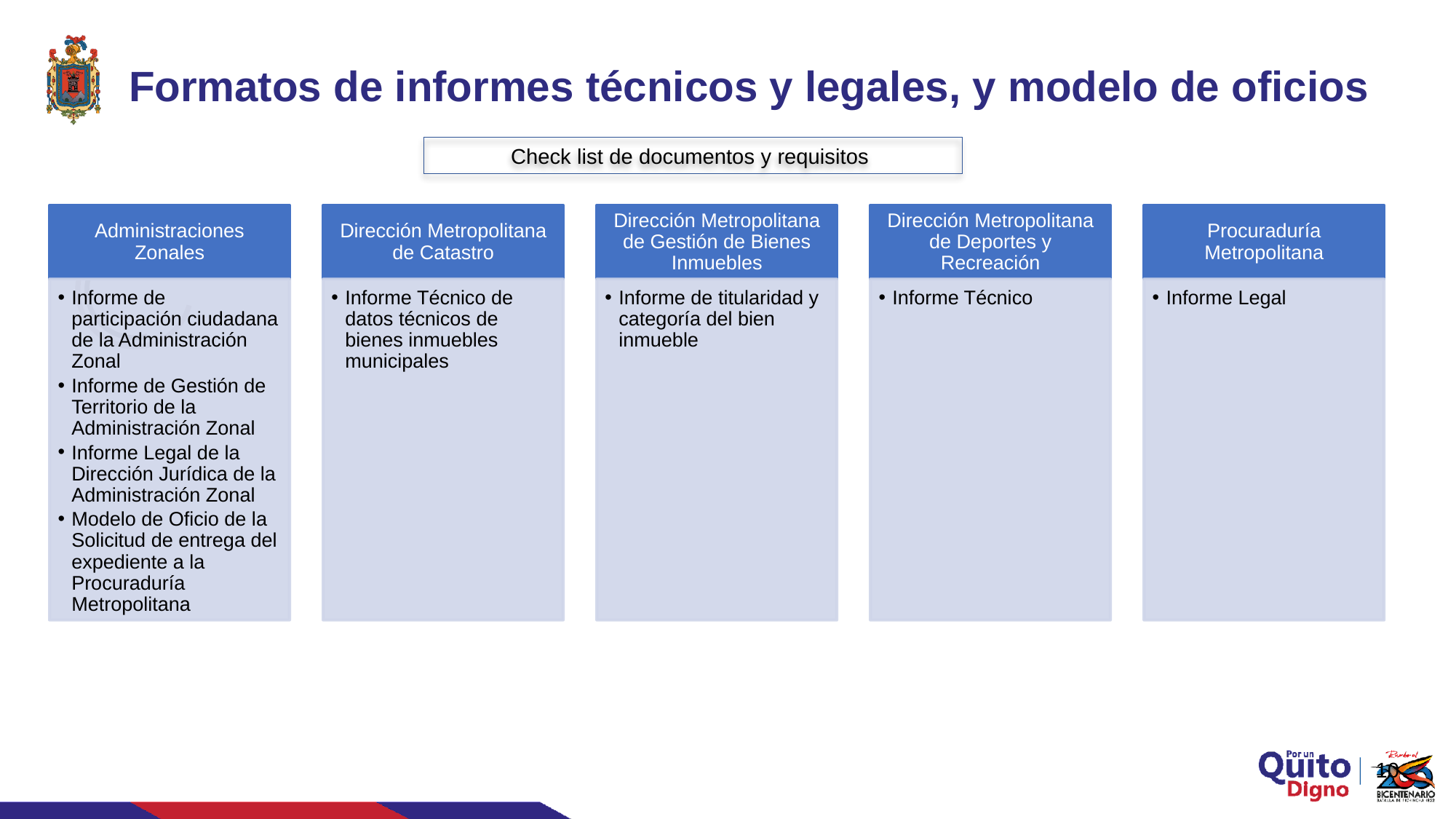

# Formatos de informes técnicos y legales, y modelo de oficios
Check list de documentos y requisitos
Administraciones Zonales
Informe de participación ciudadana de la Administración Zonal
Informe de Gestión de Territorio de la Administración Zonal
Informe Legal de la Dirección Jurídica de la Administración Zonal
Modelo de Oficio de la Solicitud de entrega del expediente a la Procuraduría Metropolitana
Dirección Metropolitana de Catastro
Informe Técnico de datos técnicos de bienes inmuebles municipales
Dirección Metropolitana de Gestión de Bienes Inmuebles
Informe de titularidad y categoría del bien inmueble
Dirección Metropolitana de Deportes y Recreación
Informe Técnico
Procuraduría Metropolitana
Informe Legal

10
10